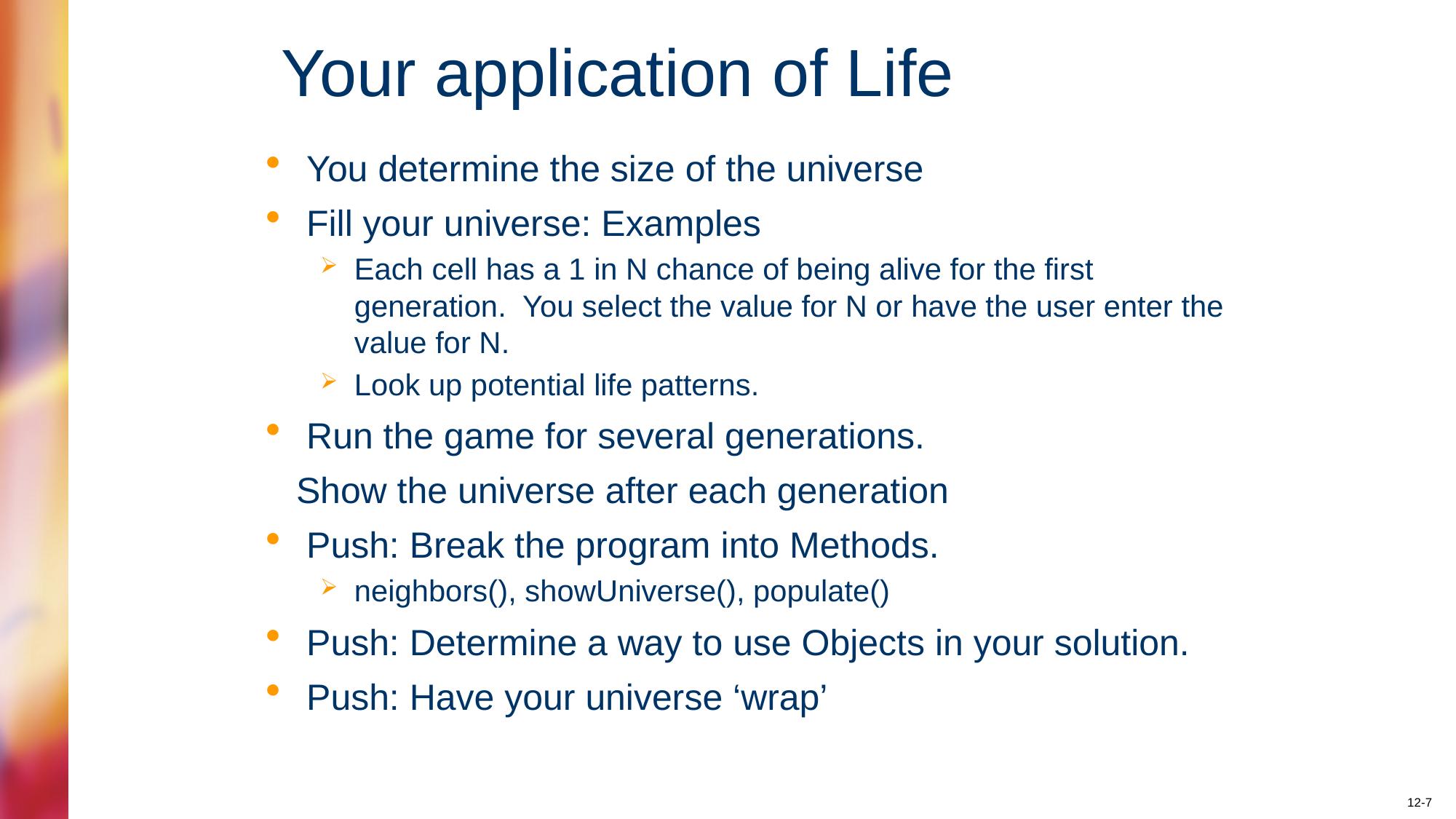

# Your application of Life
You determine the size of the universe
Fill your universe: Examples
Each cell has a 1 in N chance of being alive for the first generation.  You select the value for N or have the user enter the value for N.
Look up potential life patterns.
Run the game for several generations.
   Show the universe after each generation
Push: Break the program into Methods.
neighbors(), showUniverse(), populate()
Push: Determine a way to use Objects in your solution.
Push: Have your universe ‘wrap’

12-7